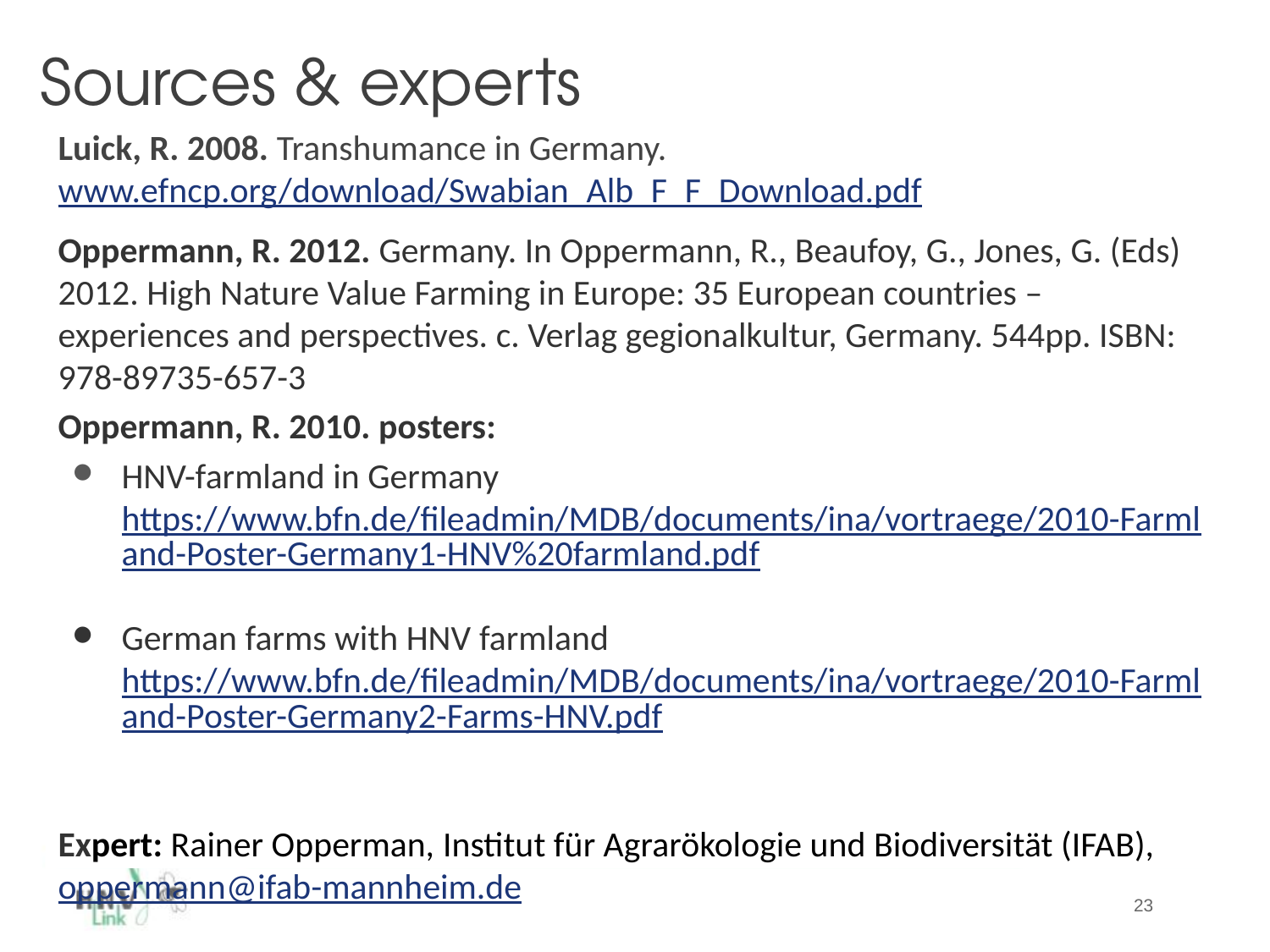

# Sources & experts
Luick, R. 2008. Transhumance in Germany. www.efncp.org/download/Swabian_Alb_F_F_Download.pdf
Oppermann, R. 2012. Germany. In Oppermann, R., Beaufoy, G., Jones, G. (Eds) 2012. High Nature Value Farming in Europe: 35 European countries – experiences and perspectives. c. Verlag gegionalkultur, Germany. 544pp. ISBN: 978-89735-657-3
Oppermann, R. 2010. posters:
HNV-farmland in Germany https://www.bfn.de/fileadmin/MDB/documents/ina/vortraege/2010-Farmland-Poster-Germany1-HNV%20farmland.pdf
German farms with HNV farmland https://www.bfn.de/fileadmin/MDB/documents/ina/vortraege/2010-Farmland-Poster-Germany2-Farms-HNV.pdf

Expert: Rainer Opperman, Institut für Agrarökologie und Biodiversität (IFAB), oppermann@ifab-mannheim.de
23
23